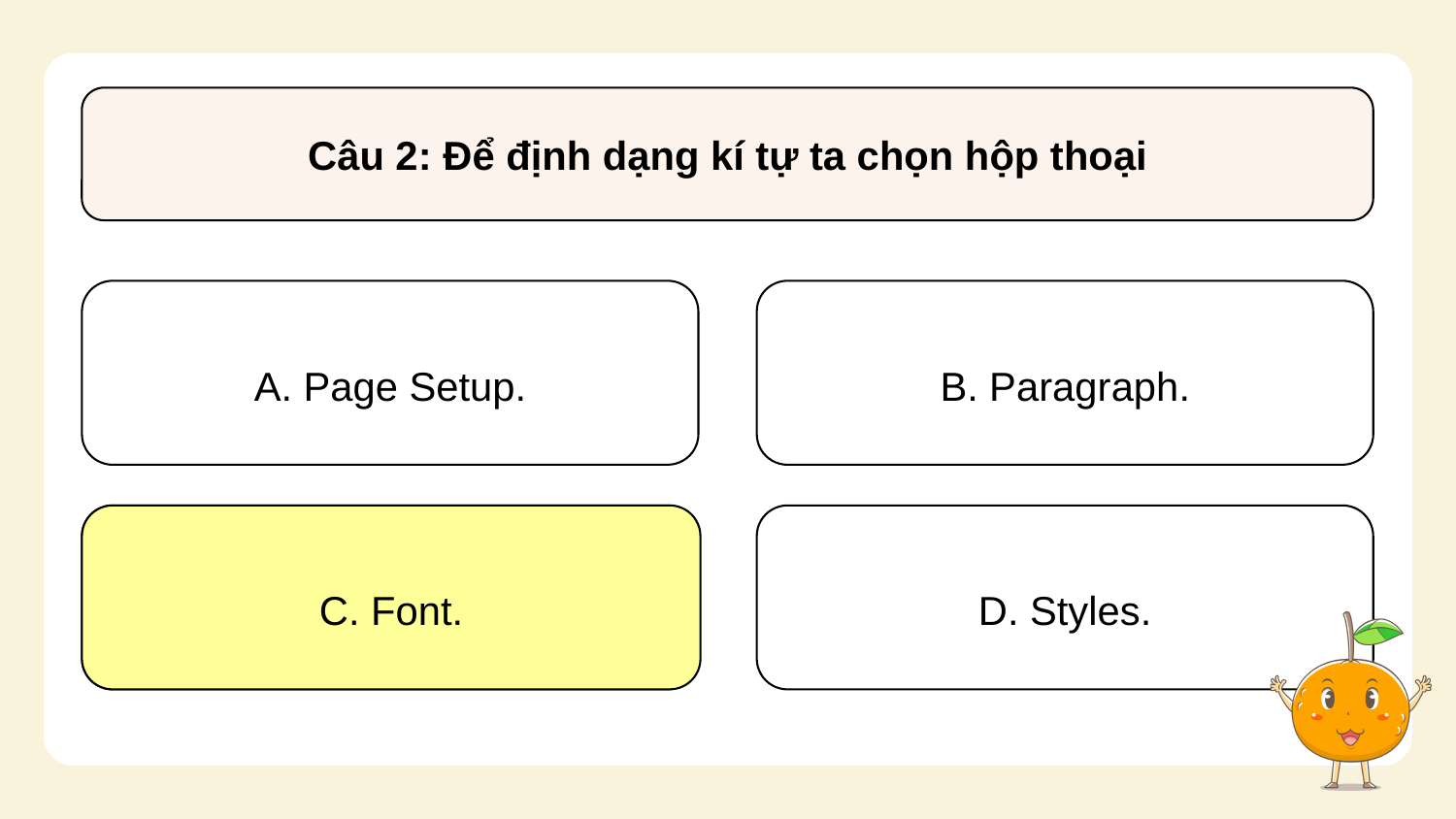

Câu 2: Để định dạng kí tự ta chọn hộp thoại
A. Page Setup.
B. Paragraph.
C. Font.
C. Font.
D. Styles.